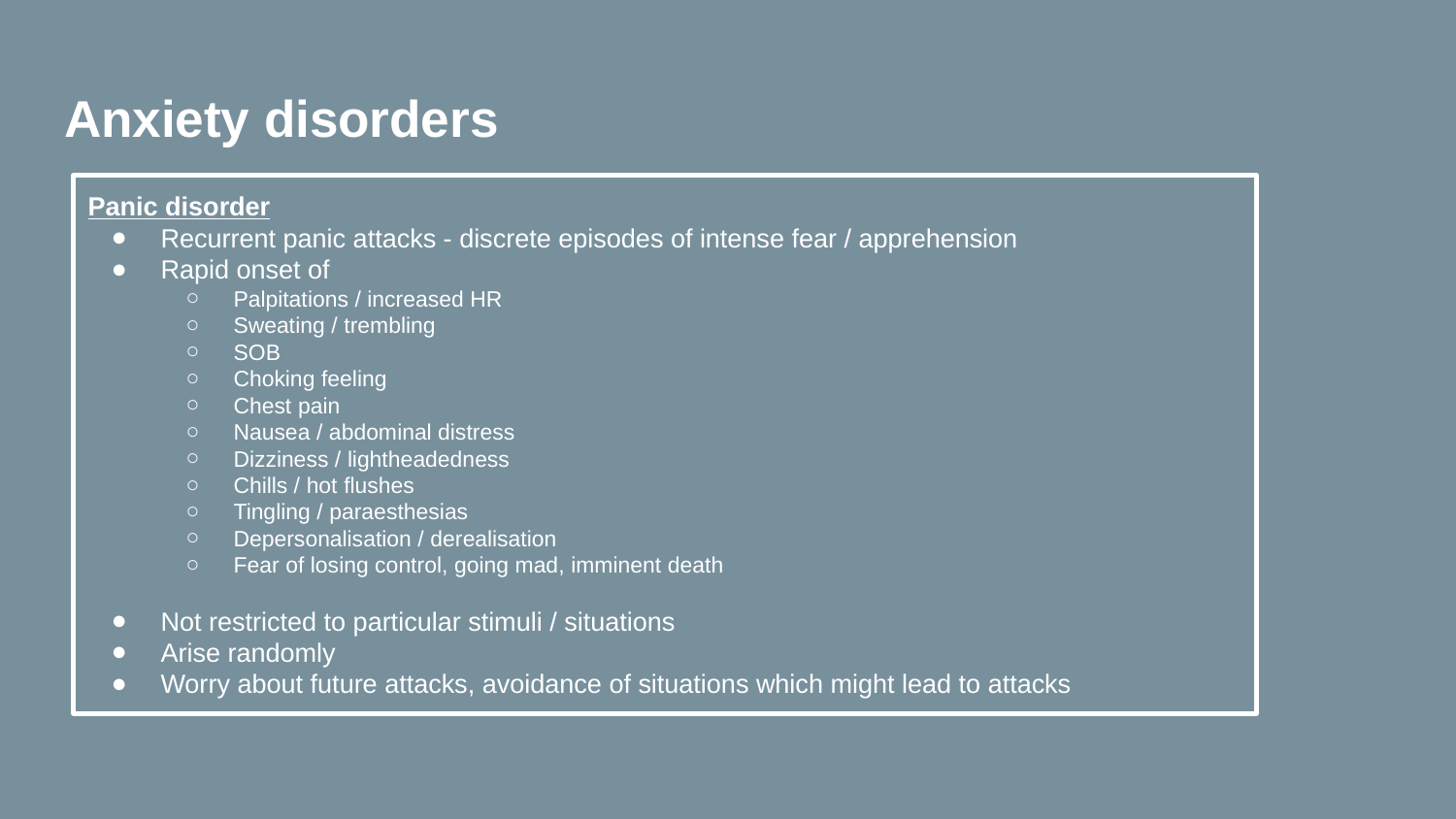

# Anxiety disorders
Panic disorder
Recurrent panic attacks - discrete episodes of intense fear / apprehension
Rapid onset of
Palpitations / increased HR
Sweating / trembling
SOB
Choking feeling
Chest pain
Nausea / abdominal distress
Dizziness / lightheadedness
Chills / hot flushes
Tingling / paraesthesias
Depersonalisation / derealisation
Fear of losing control, going mad, imminent death

Not restricted to particular stimuli / situations
Arise randomly
Worry about future attacks, avoidance of situations which might lead to attacks